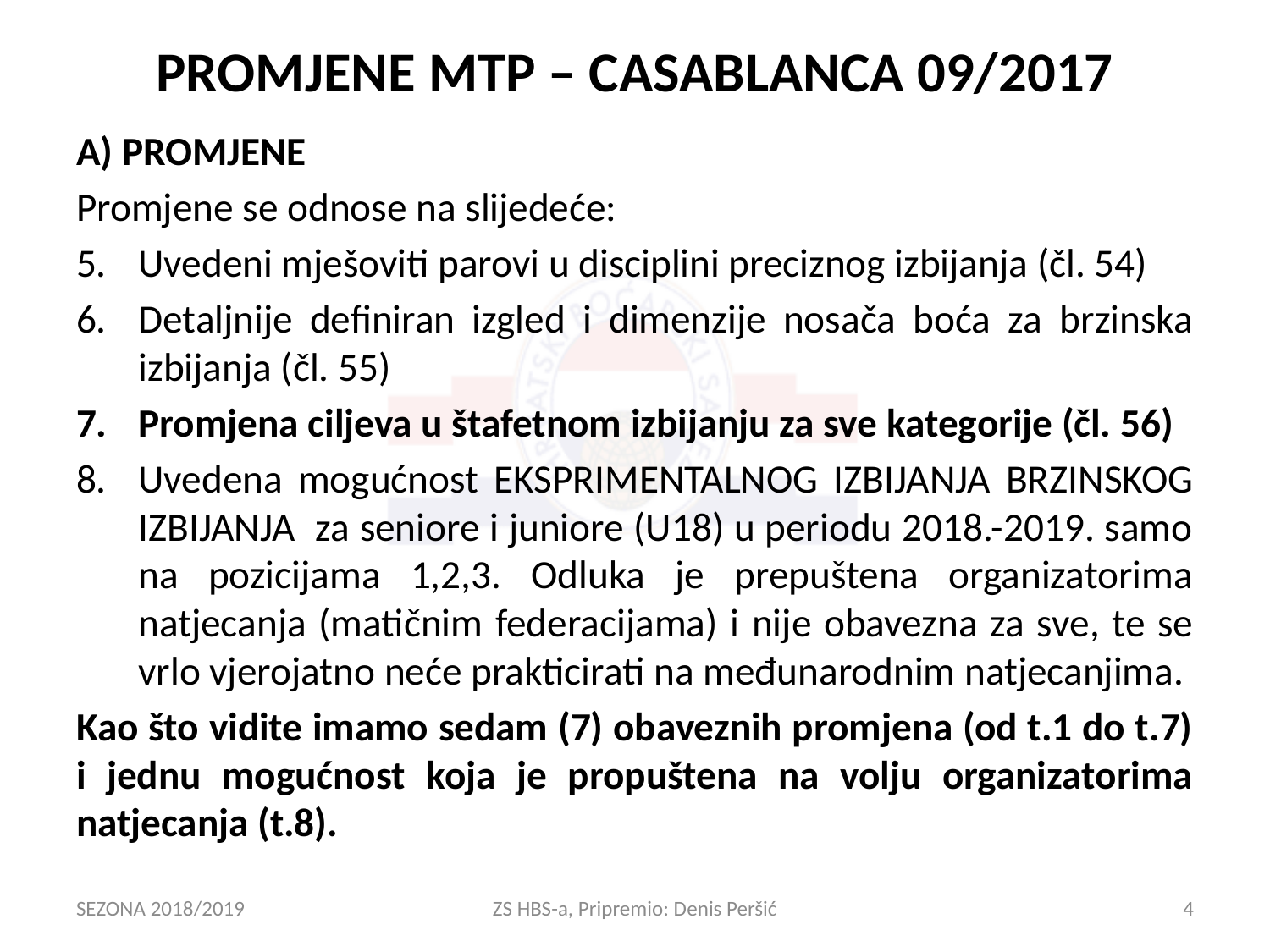

# PROMJENE MTP – CASABLANCA 09/2017
A) PROMJENE
Promjene se odnose na slijedeće:
Uvedeni mješoviti parovi u disciplini preciznog izbijanja (čl. 54)
Detaljnije definiran izgled i dimenzije nosača boća za brzinska izbijanja (čl. 55)
Promjena ciljeva u štafetnom izbijanju za sve kategorije (čl. 56)
Uvedena mogućnost EKSPRIMENTALNOG IZBIJANJA BRZINSKOG IZBIJANJA  za seniore i juniore (U18) u periodu 2018.-2019. samo na pozicijama 1,2,3. Odluka je prepuštena organizatorima natjecanja (matičnim federacijama) i nije obavezna za sve, te se vrlo vjerojatno neće prakticirati na međunarodnim natjecanjima.
Kao što vidite imamo sedam (7) obaveznih promjena (od t.1 do t.7) i jednu mogućnost koja je propuštena na volju organizatorima natjecanja (t.8).

SEZONA 2018/2019
ZS HBS-a, Pripremio: Denis Peršić
4